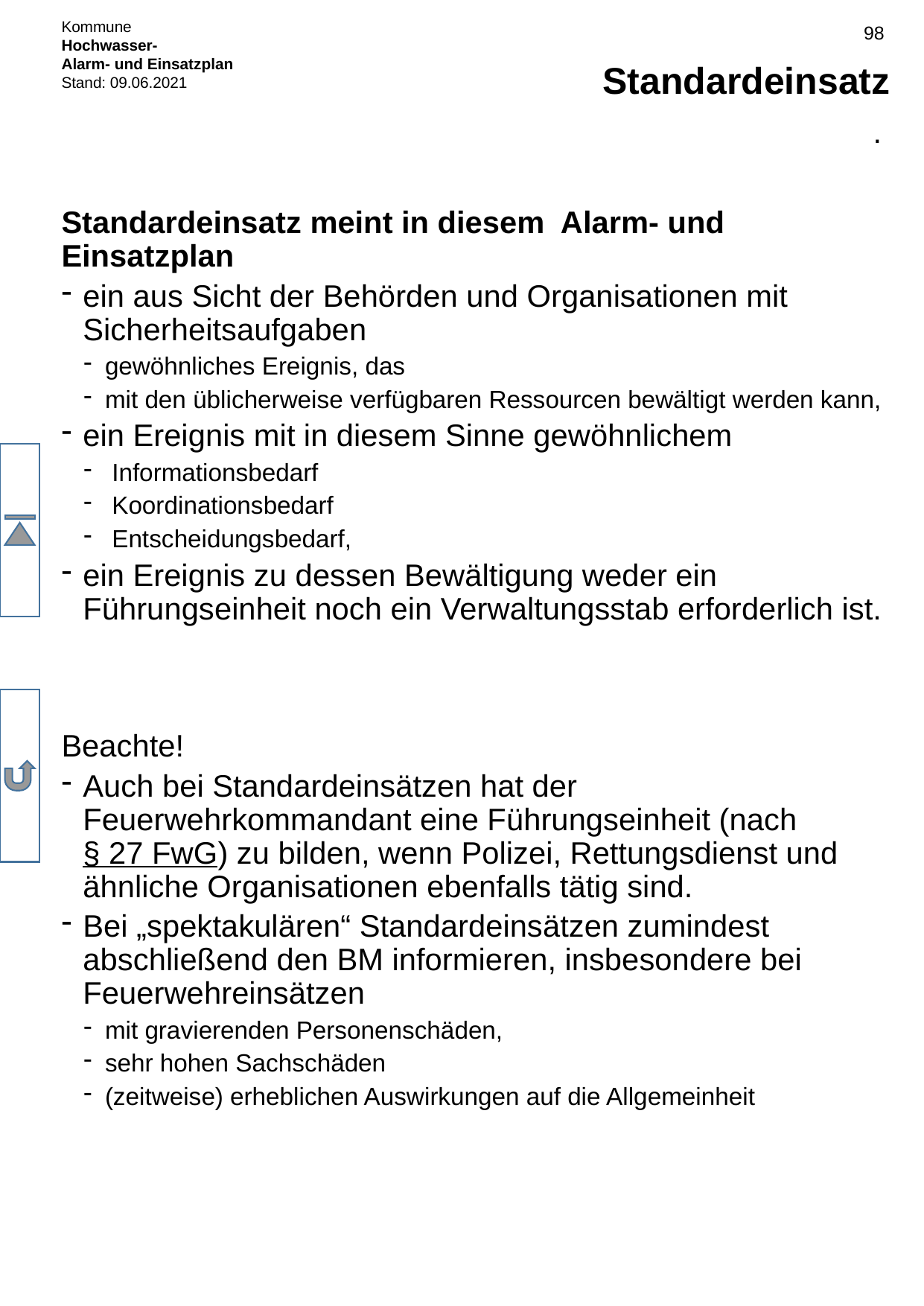

# Standardeinsatz
.

Standardeinsatz meint in diesem  Alarm- und Einsatzplan
ein aus Sicht der Behörden und Organisationen mit Sicherheitsaufgaben
gewöhnliches Ereignis, das
mit den üblicherweise verfügbaren Ressourcen bewältigt werden kann,
ein Ereignis mit in diesem Sinne gewöhnlichem
 Informationsbedarf
 Koordinationsbedarf
 Entscheidungsbedarf,
ein Ereignis zu dessen Bewältigung weder ein Führungseinheit noch ein Verwaltungsstab erforderlich ist.

Beachte!
Auch bei Standardeinsätzen hat der Feuerwehrkommandant eine Führungseinheit (nach § 27 FwG) zu bilden, wenn Polizei, Rettungsdienst und ähnliche Organisationen ebenfalls tätig sind.
Bei „spektakulären“ Standardeinsätzen zumindest abschließend den BM informieren, insbesondere bei Feuerwehreinsätzen
mit gravierenden Personenschäden,
sehr hohen Sachschäden
(zeitweise) erheblichen Auswirkungen auf die Allgemeinheit